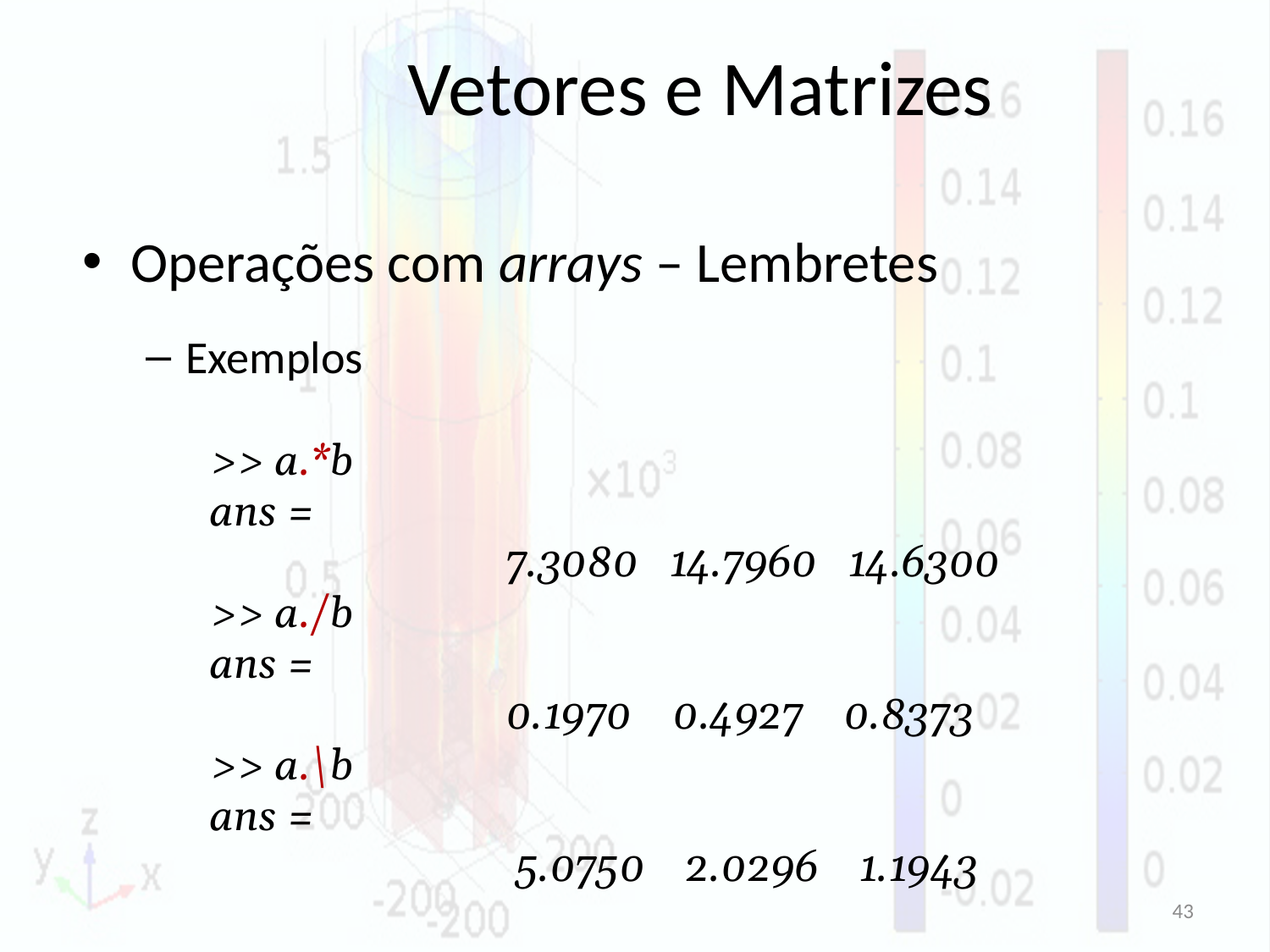

# Vetores e Matrizes
Operações com arrays – Lembretes

Exemplos

>> a.*b
ans =
    		 7.3080   14.7960   14.6300
>> a./b
ans =
    		 0.1970    0.4927    0.8373
>> a.\b
ans =
    		  5.0750    2.0296    1.1943
43